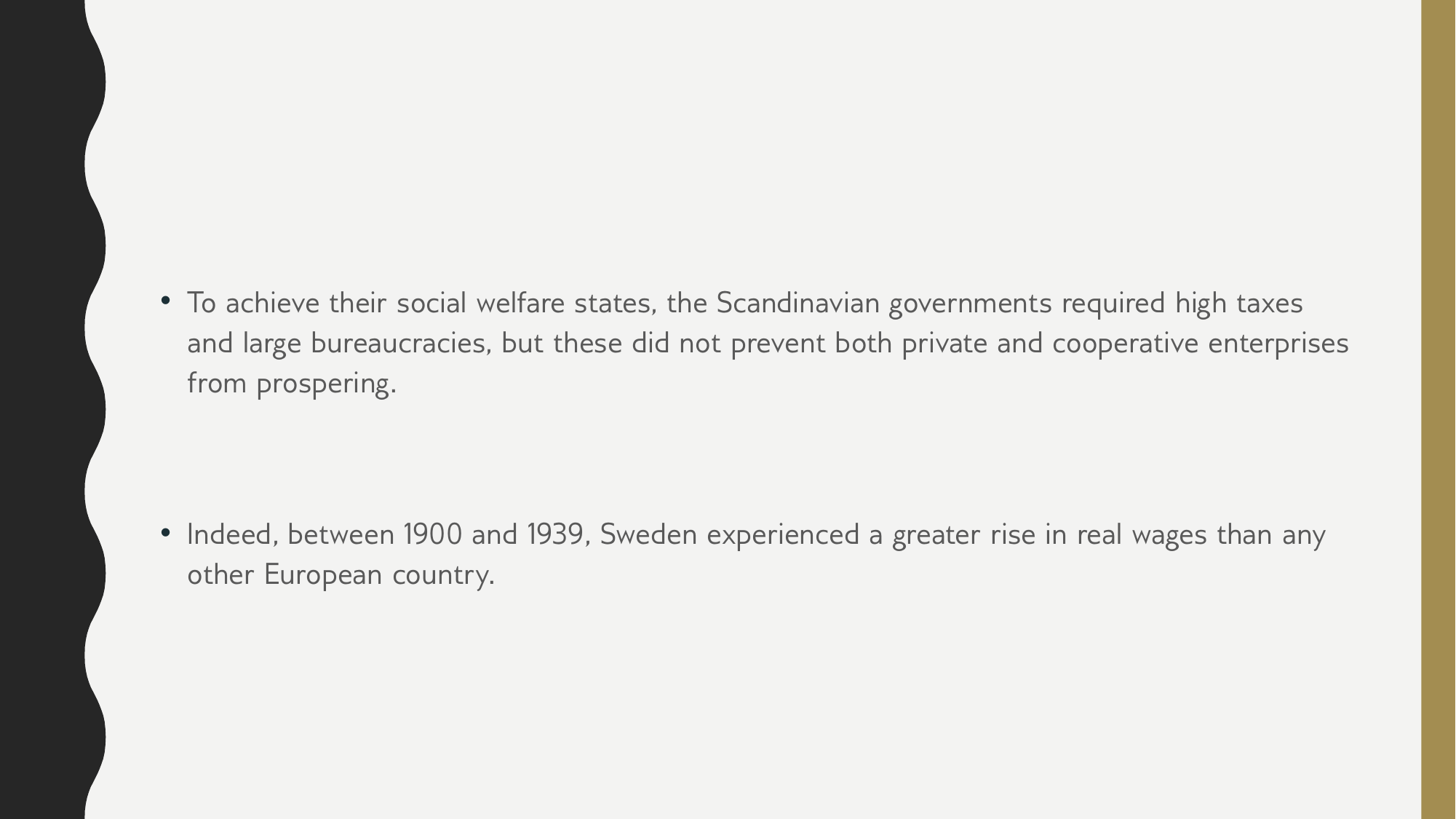

#
To achieve their social welfare states, the Scandinavian governments required high taxes and large bureaucracies, but these did not prevent both private and cooperative enterprises from prospering.

Indeed, between 1900 and 1939, Sweden experienced a greater rise in real wages than any other European country.